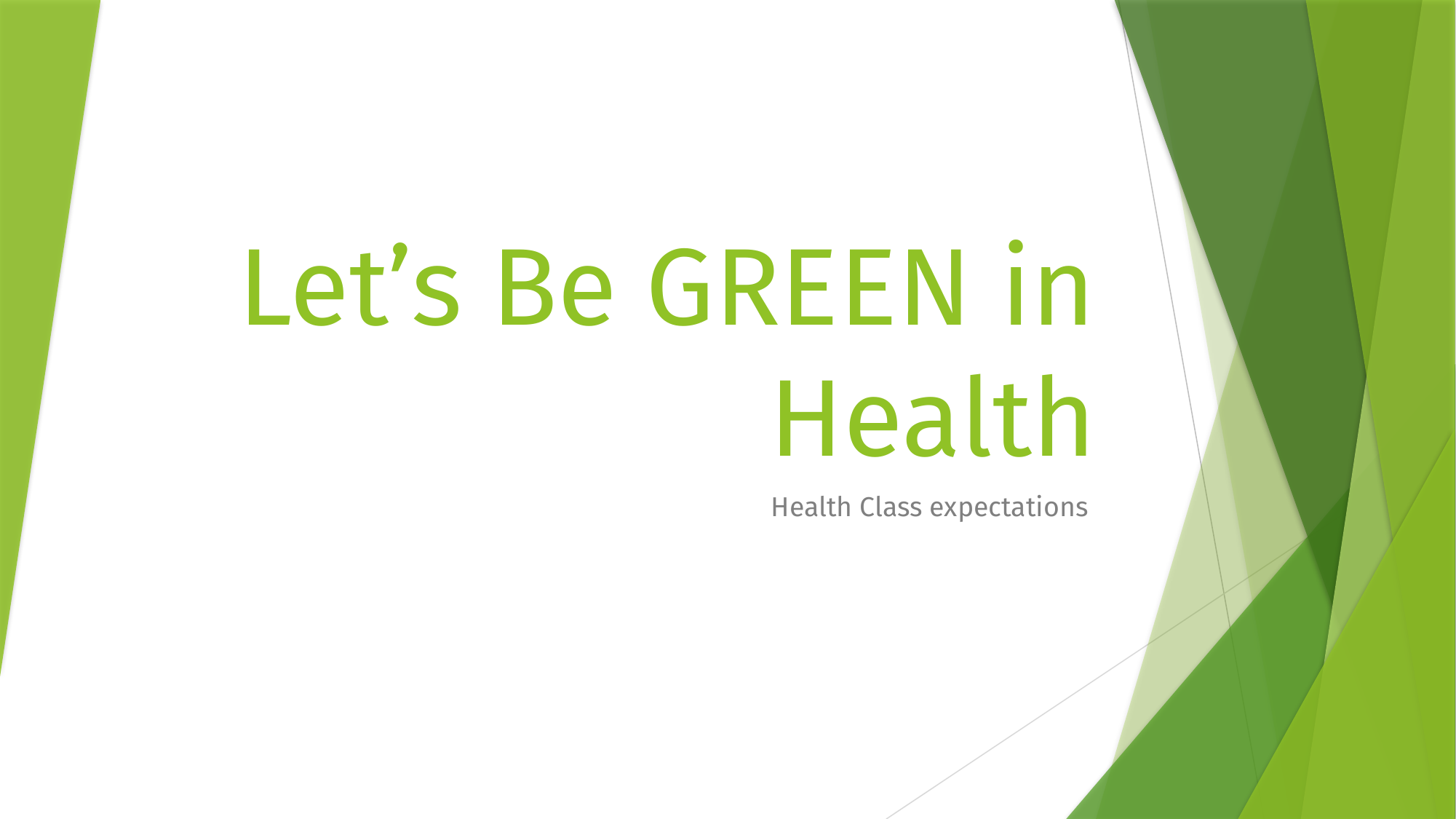

# Let’s Be GREEN in Health
Health Class expectations